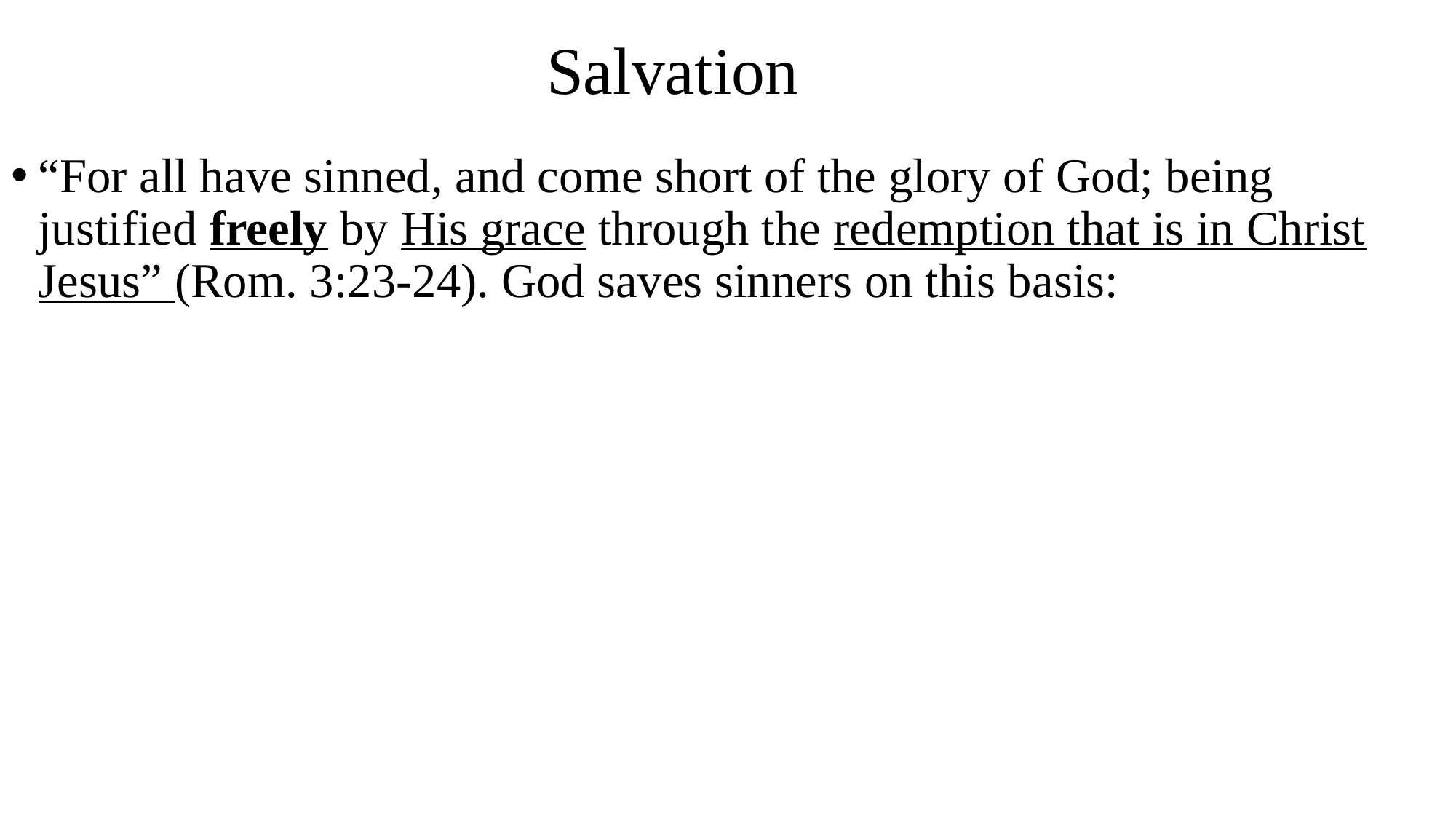

# Salvation
“For all have sinned, and come short of the glory of God; being justified freely by His grace through the redemption that is in Christ Jesus” (Rom. 3:23-24). God saves sinners on this basis: